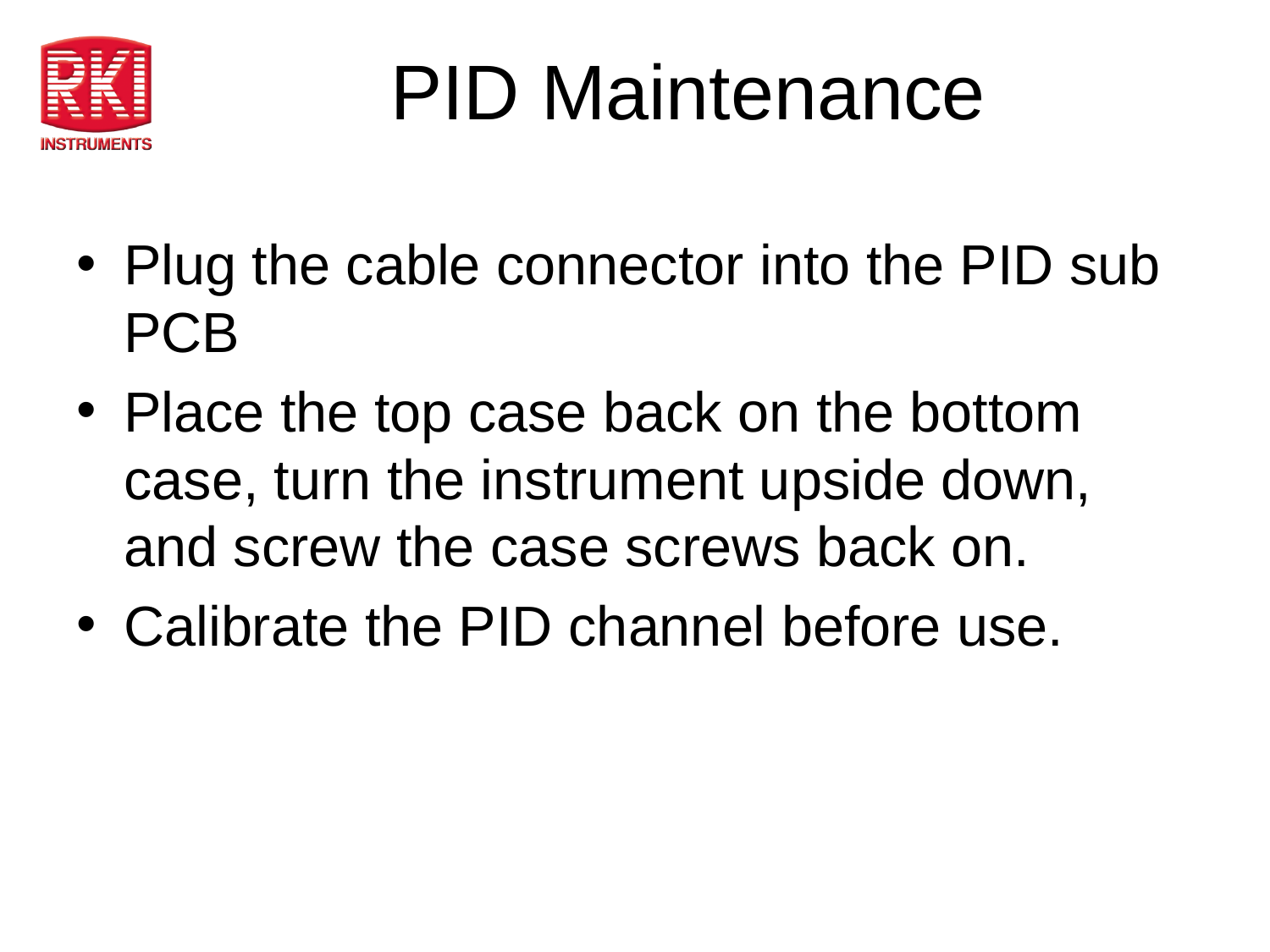

# PID Maintenance
Plug the cable connector into the PID sub PCB
Place the top case back on the bottom case, turn the instrument upside down, and screw the case screws back on.
Calibrate the PID channel before use.